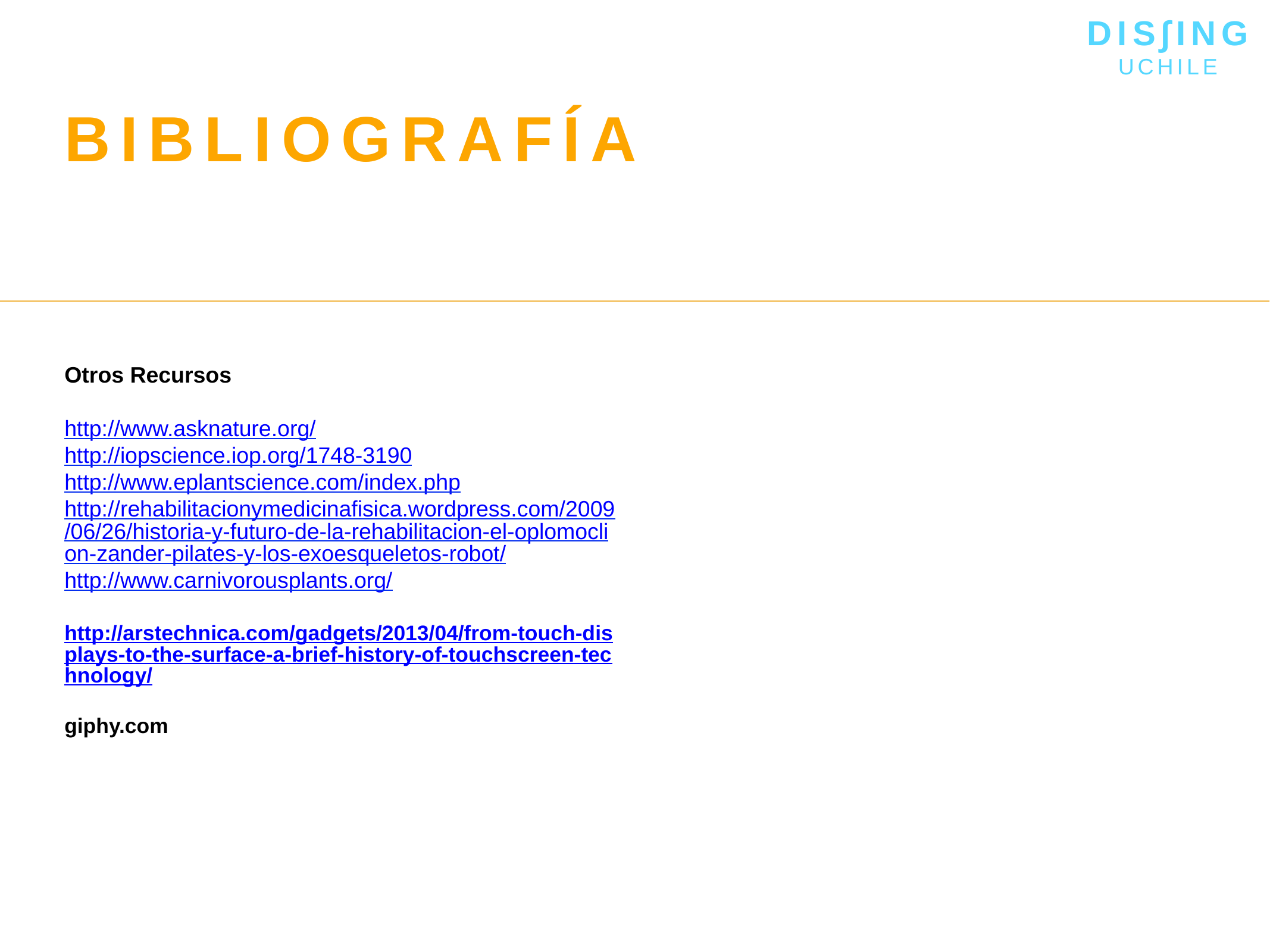

DIs∫ing
uchile
bibliografía

Otros Recursos

http://www.asknature.org/
http://iopscience.iop.org/1748-3190
http://www.eplantscience.com/index.php
http://rehabilitacionymedicinafisica.wordpress.com/2009/06/26/historia-y-futuro-de-la-rehabilitacion-el-oplomoclion-zander-pilates-y-los-exoesqueletos-robot/
http://www.carnivorousplants.org/

http://arstechnica.com/gadgets/2013/04/from-touch-displays-to-the-surface-a-brief-history-of-touchscreen-technology/

giphy.com